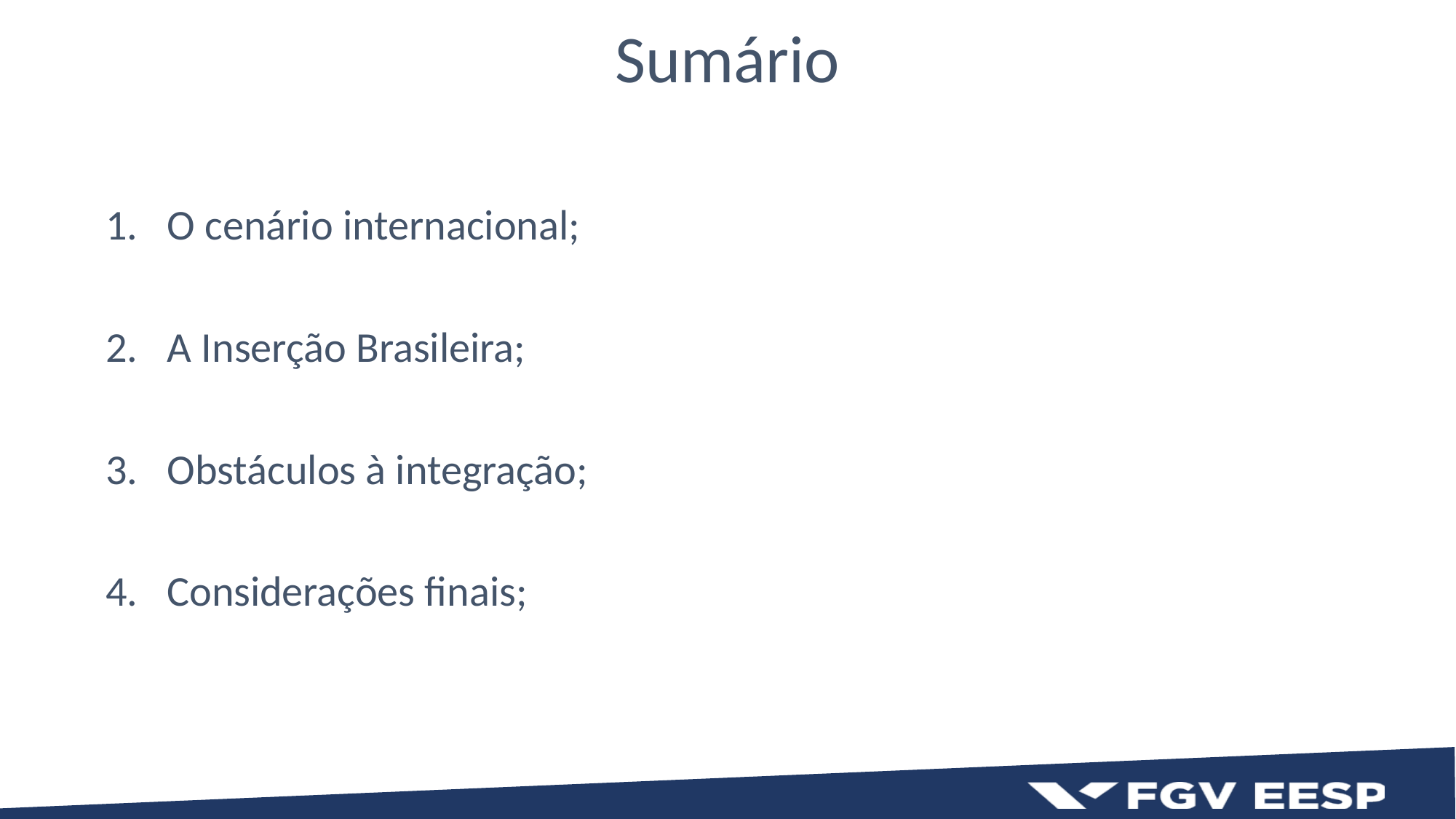

Sumário

O cenário internacional;

A Inserção Brasileira;

Obstáculos à integração;

4.   Considerações finais;